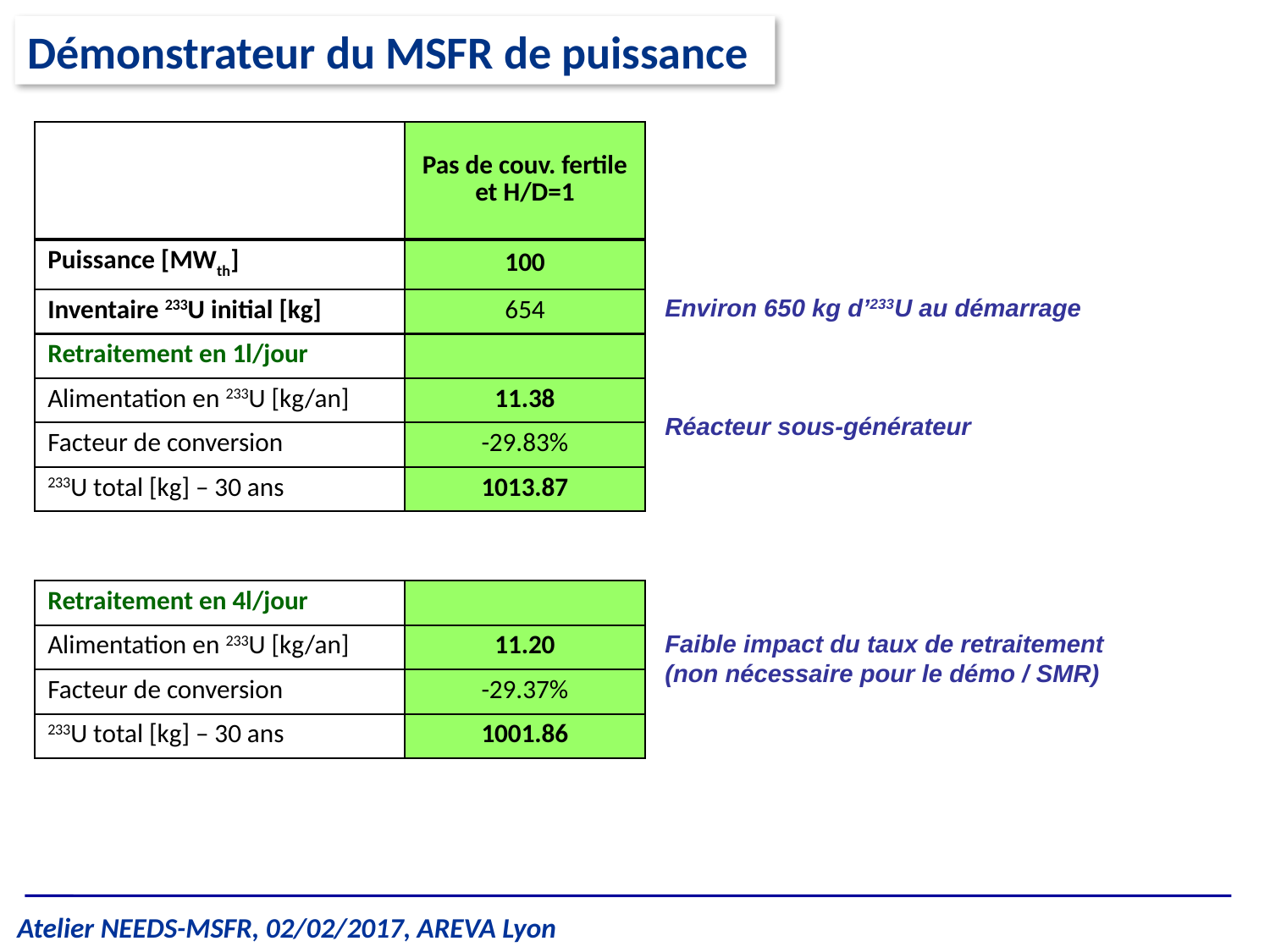

Démonstrateur du MSFR de puissance
|  | Pas de couv. fertile et H/D=1 |
| --- | --- |
| Puissance [MWth] | 100 |
| Inventaire 233U initial [kg] | 654 |
| Retraitement en 1l/jour |  |
| Alimentation en 233U [kg/an] | 11.38 |
| Facteur de conversion | -29.83% |
| 233U total [kg] – 30 ans | 1013.87 |
|  |  |
| Retraitement en 4l/jour |  |
| Alimentation en 233U [kg/an] | 11.20 |
| Facteur de conversion | -29.37% |
| 233U total [kg] – 30 ans | 1001.86 |
Environ 650 kg d’233U au démarrage

Réacteur sous-générateur

Faible impact du taux de retraitement (non nécessaire pour le démo / SMR)